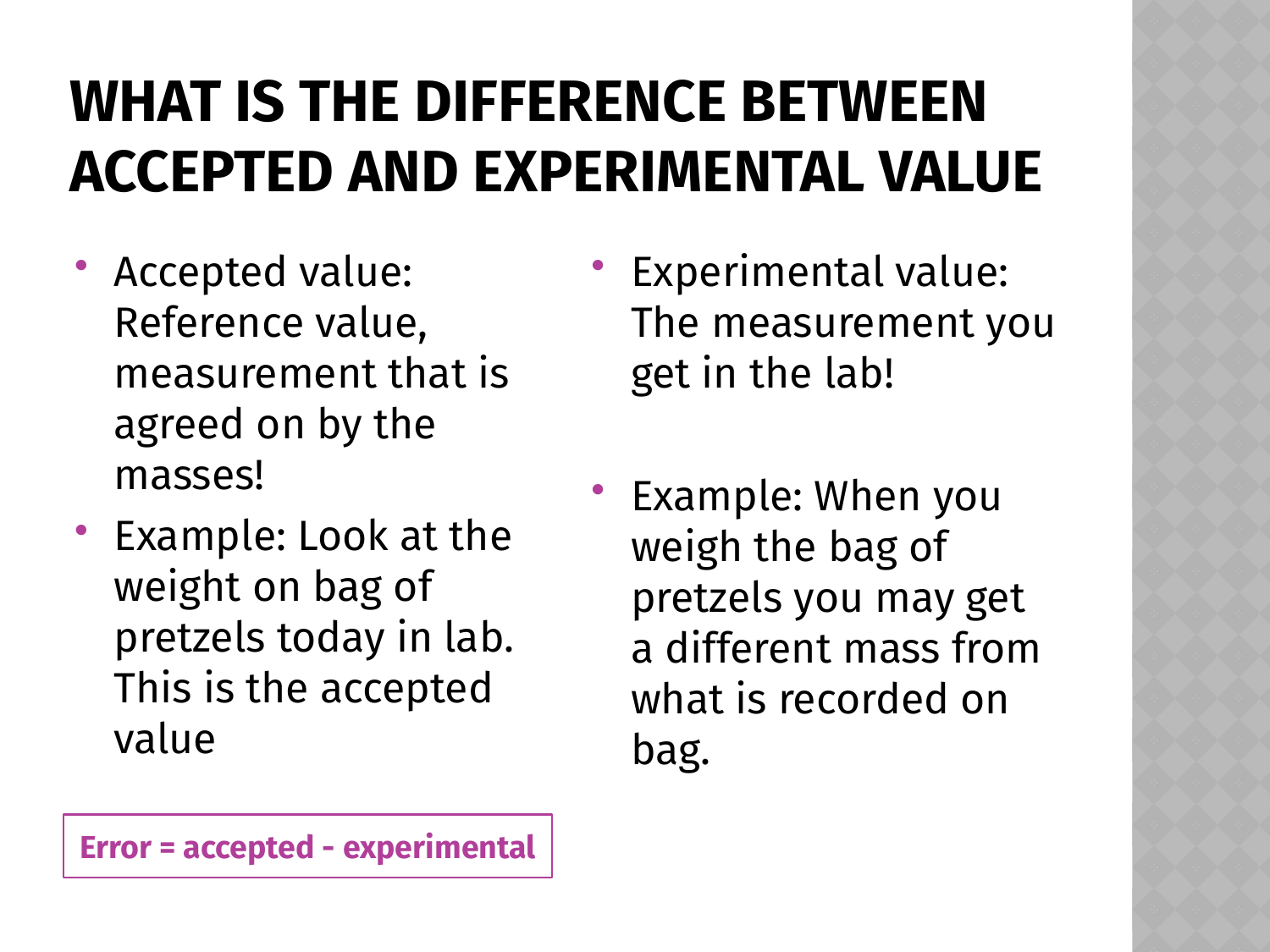

# What is the difference between accepted and experimental value
Accepted value: Reference value, measurement that is agreed on by the masses!
Example: Look at the weight on bag of pretzels today in lab. This is the accepted value
Experimental value: The measurement you get in the lab!

Example: When you weigh the bag of pretzels you may get a different mass from what is recorded on bag.
Error = accepted - experimental